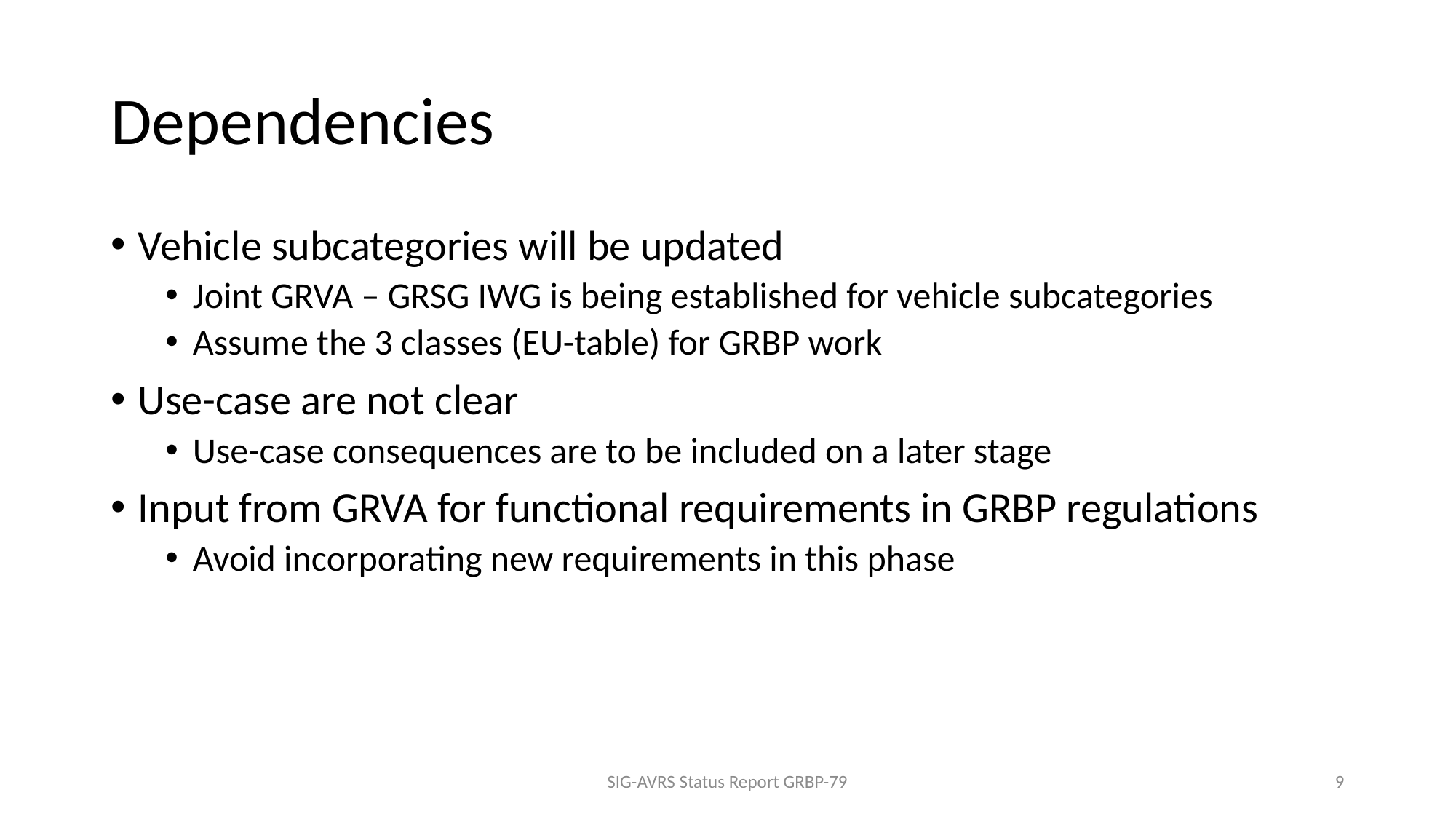

# Dependencies
Vehicle subcategories will be updated
Joint GRVA – GRSG IWG is being established for vehicle subcategories
Assume the 3 classes (EU-table) for GRBP work
Use-case are not clear
Use-case consequences are to be included on a later stage
Input from GRVA for functional requirements in GRBP regulations
Avoid incorporating new requirements in this phase

SIG-AVRS Status Report GRBP-79
9